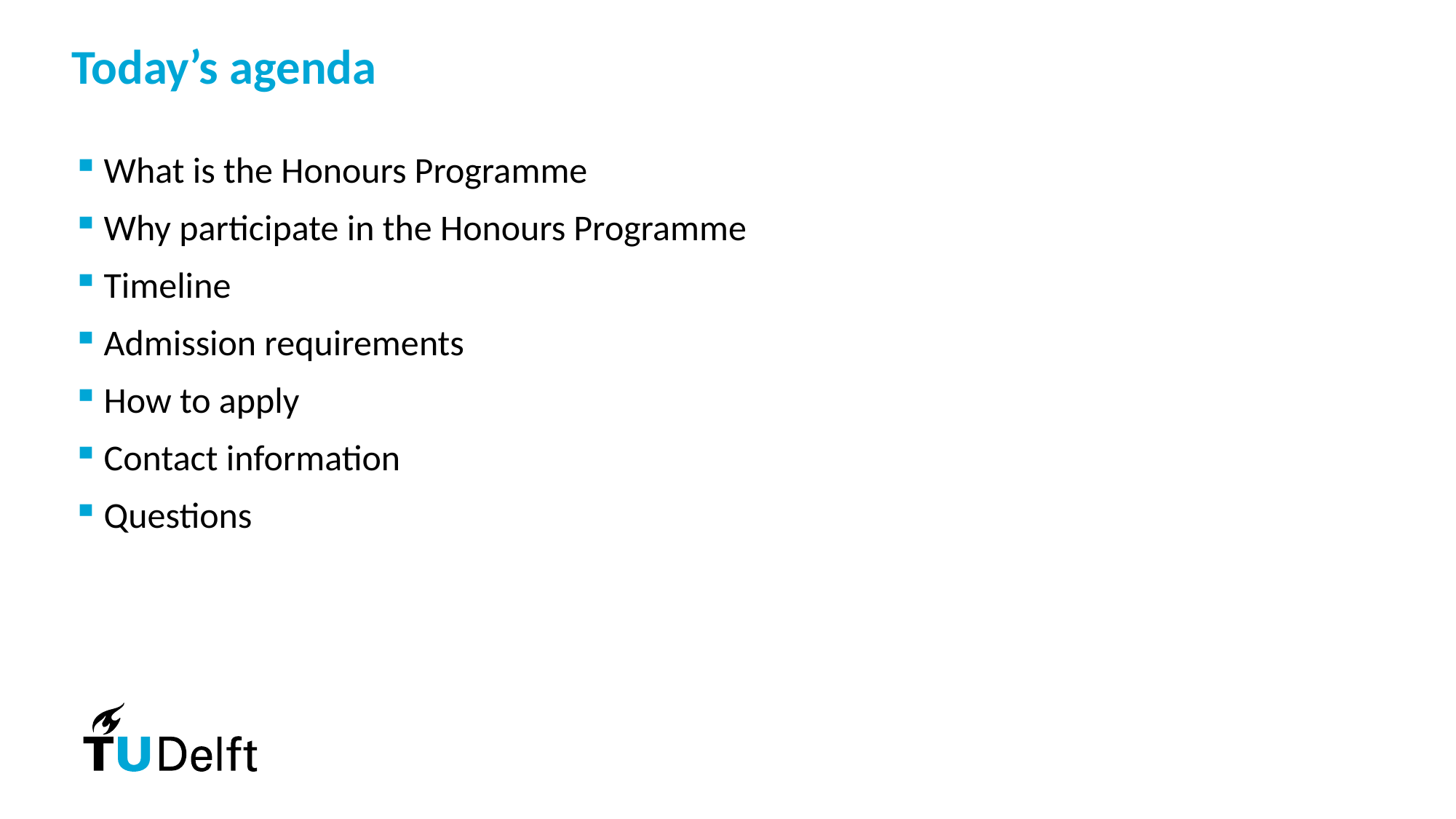

Today’s agenda

What is the Honours Programme
Why participate in the Honours Programme
Timeline
Admission requirements
How to apply
Contact information
Questions